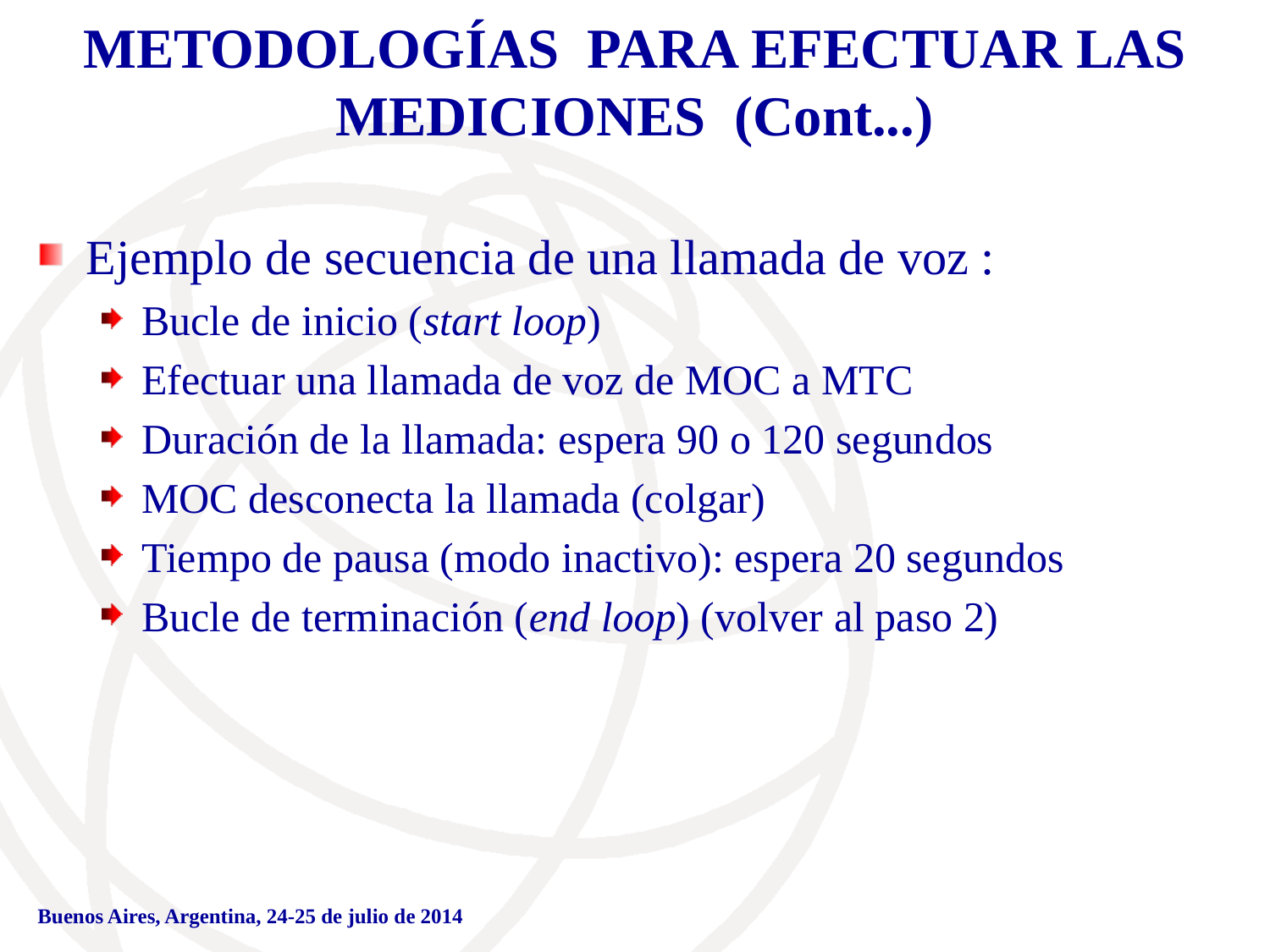

# METODOLOGÍAS  PARA EFECTUAR LAS MEDICIONES  (Cont...)
Ejemplo de secuencia de una llamada de voz :
Bucle de inicio (start loop)
Efectuar una llamada de voz de MOC a MTC
Duración de la llamada: espera 90 o 120 segundos
MOC desconecta la llamada (colgar)
Tiempo de pausa (modo inactivo): espera 20 segundos
Bucle de terminación (end loop) (volver al paso 2)
Buenos Aires, Argentina, 24-25 de julio de 2014